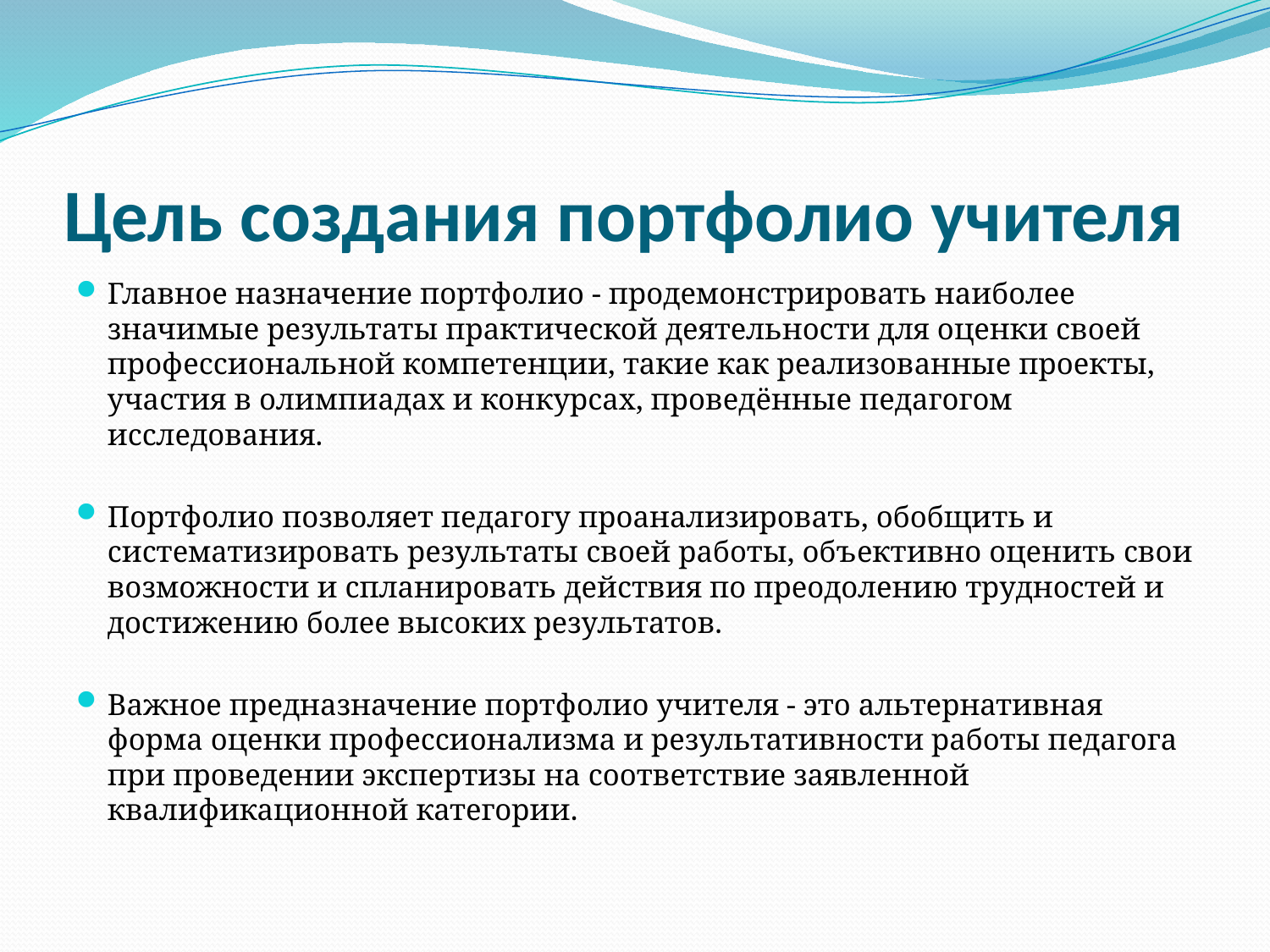

# Цель создания портфолио учителя
Главное назначение портфолио - продемонстрировать наиболее значимые результаты практической деятельности для оценки своей профессиональной компетенции, такие как реализованные проекты, участия в олимпиадах и конкурсах, проведённые педагогом исследования.

Портфолио позволяет педагогу проанализировать, обобщить и систематизировать результаты своей работы, объективно оценить свои возможности и спланировать действия по преодолению трудностей и достижению более высоких результатов.

Важное предназначение портфолио учителя - это альтернативная форма оценки профессионализма и результативности работы педагога при проведении экспертизы на соответствие заявленной квалификационной категории.